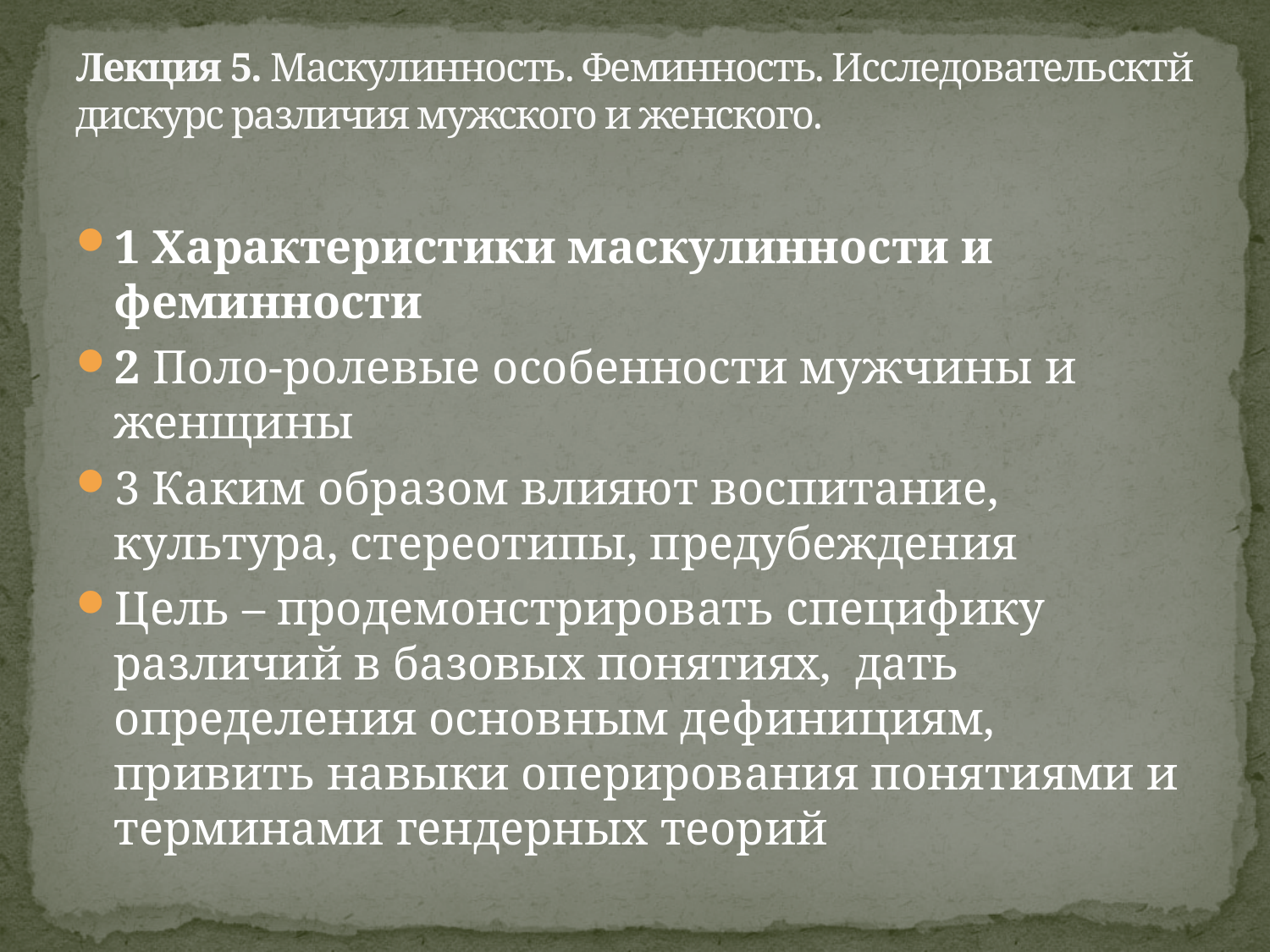

# Лекция 5. Маскулинность. Феминность. Исследовательсктй дискурс различия мужского и женского.
1 Характеристики маскулинности и феминности
2 Поло-ролевые особенности мужчины и женщины
3 Каким образом влияют воспитание, культура, стереотипы, предубеждения
Цель – продемонстрировать специфику различий в базовых понятиях,  дать определения основным дефинициям, привить навыки оперирования понятиями и терминами гендерных теорий